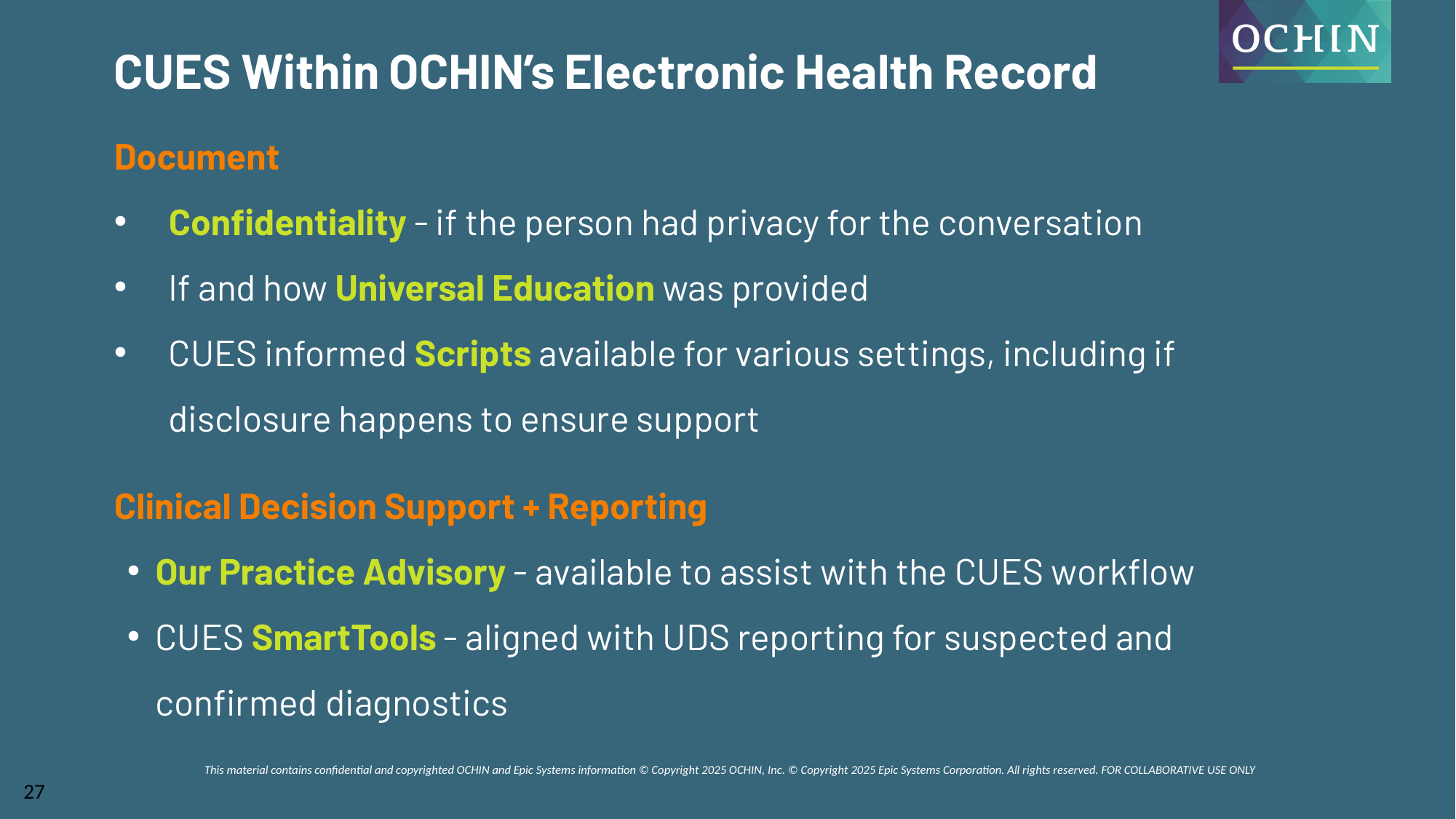

CUES Within OCHIN’s Electronic Health Record

Document
Confidentiality - if the person had privacy for the conversation
If and how Universal Education was provided
CUES informed Scripts available for various settings, including if disclosure happens to ensure support

Clinical Decision Support + Reporting
Our Practice Advisory - available to assist with the CUES workflow
CUES SmartTools - aligned with UDS reporting for suspected and confirmed diagnostics

This material contains confidential and copyrighted OCHIN and Epic Systems information © Copyright 2025 OCHIN, Inc. © Copyright 2025 Epic Systems Corporation. All rights reserved. FOR COLLABORATIVE USE ONLY